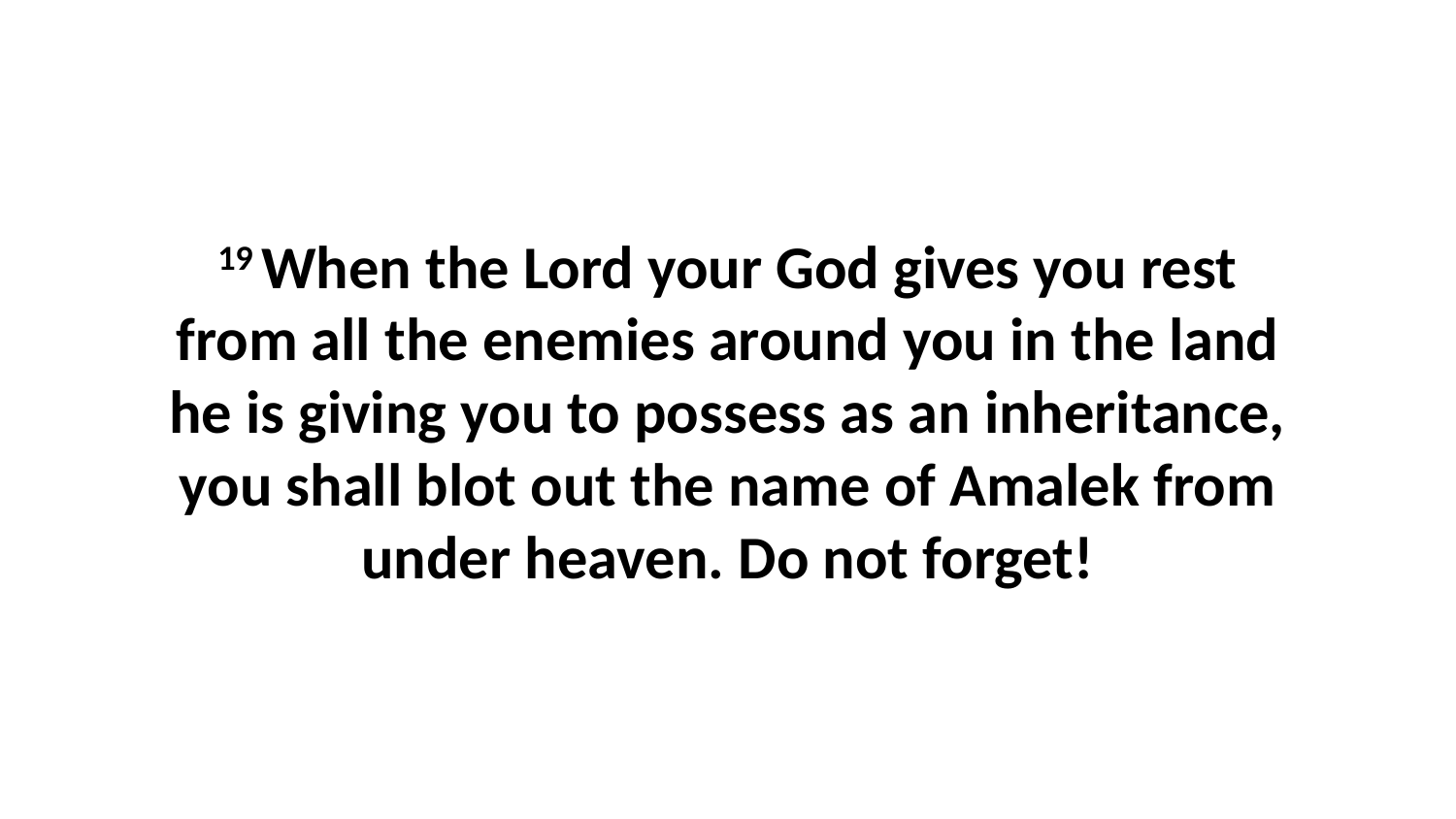

19 When the Lord your God gives you rest from all the enemies around you in the land he is giving you to possess as an inheritance, you shall blot out the name of Amalek from under heaven. Do not forget!